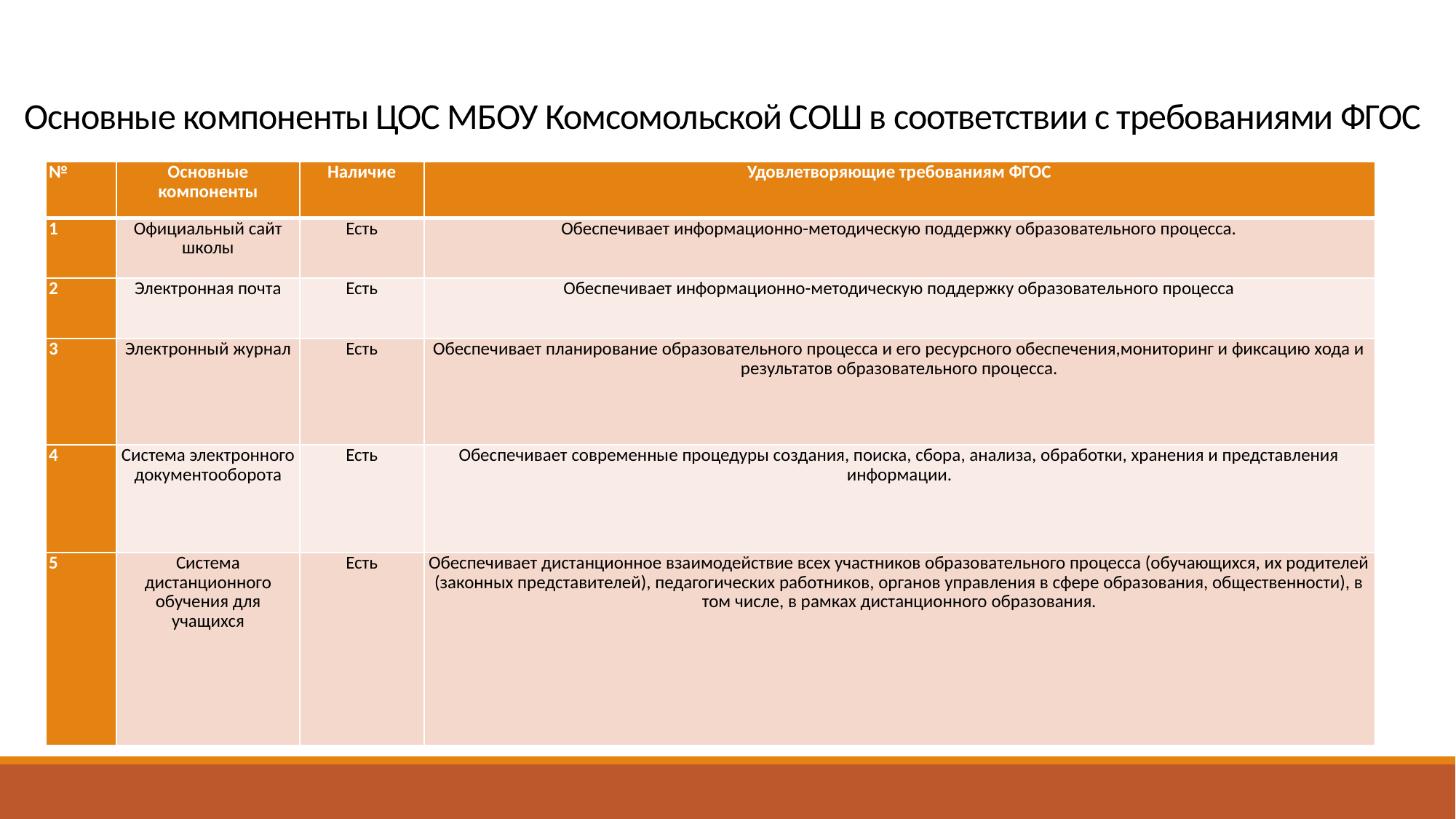

# Основные компоненты ЦОС МБОУ Комсомольской СОШ в соответствии с требованиями ФГОС
| № | Основные компоненты | Наличие | Удовлетворяющие требованиям ФГОС |
| --- | --- | --- | --- |
| 1 | Официальный сайт школы | Есть | Обеспечивает информационно-методическую поддержку образовательного процесса. |
| 2 | Электронная почта | Есть | Обеспечивает информационно-методическую поддержку образовательного процесса |
| 3 | Электронный журнал | Есть | Обеспечивает планирование образовательного процесса и его ресурсного обеспечения,мониторинг и фиксацию хода и результатов образовательного процесса. |
| 4 | Система электронного документооборота | Есть | Обеспечивает современные процедуры создания, поиска, сбора, анализа, обработки, хранения и представления информации. |
| 5 | Система дистанционного обучения для учащихся | Есть | Обеспечивает дистанционное взаимодействие всех участников образовательного процесса (обучающихся, их родителей (законных представителей), педагогических работников, органов управления в сфере образования, общественности), в том числе, в рамках дистанционного образования. |